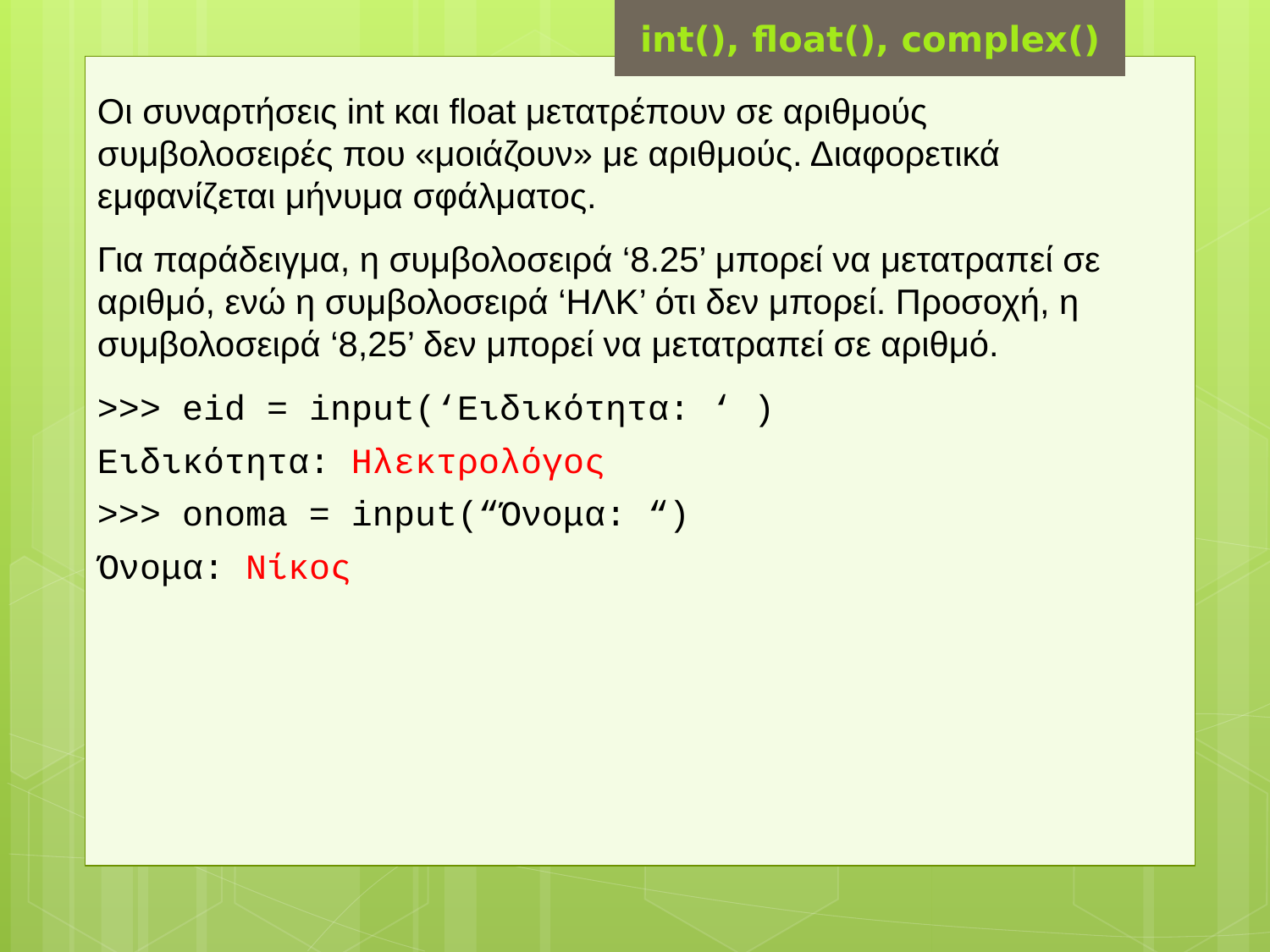

int(), float(), complex()

Οι συναρτήσεις int και float μετατρέπουν σε αριθμούς συμβολοσειρές που «μοιάζουν» με αριθμούς. Διαφορετικά εμφανίζεται μήνυμα σφάλματος.
Για παράδειγμα, η συμβολοσειρά ‘8.25’ μπορεί να μετατραπεί σε αριθμό, ενώ η συμβολοσειρά ‘ΗΛΚ’ ότι δεν μπορεί. Προσοχή, η συμβολοσειρά ‘8,25’ δεν μπορεί να μετατραπεί σε αριθμό.
>>> eid = input(‘Ειδικότητα: ‘ )
Ειδικότητα: Ηλεκτρολόγος
>>> onoma = input(“Όνομα: “)
Όνομα: Νίκος